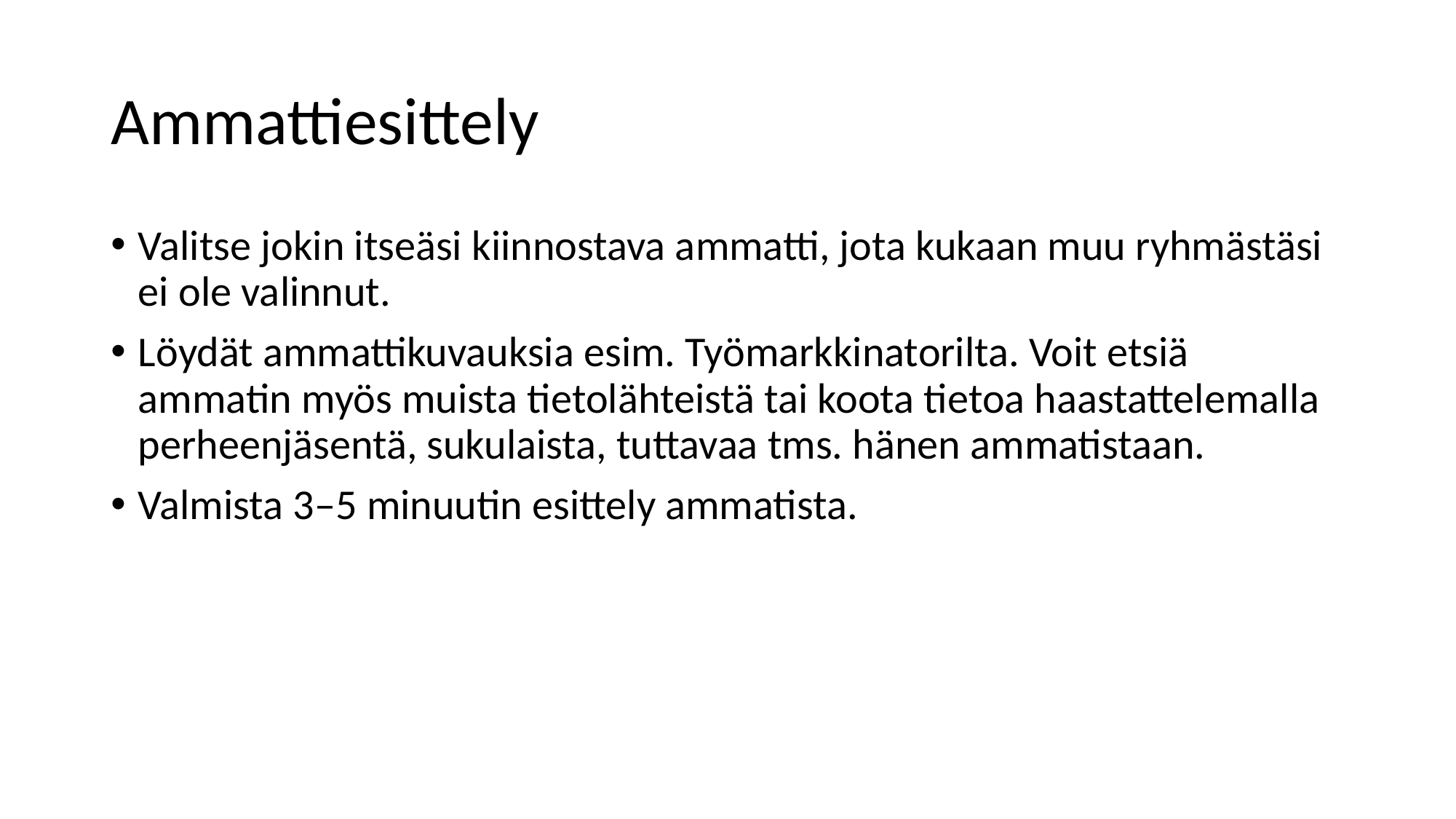

# Ammattiesittely
Valitse jokin itseäsi kiinnostava ammatti, jota kukaan muu ryhmästäsi ei ole valinnut.
Löydät ammattikuvauksia esim. Työmarkkinatorilta. Voit etsiä ammatin myös muista tietolähteistä tai koota tietoa haastattelemalla perheenjäsentä, sukulaista, tuttavaa tms. hänen ammatistaan.
Valmista 3–5 minuutin esittely ammatista.